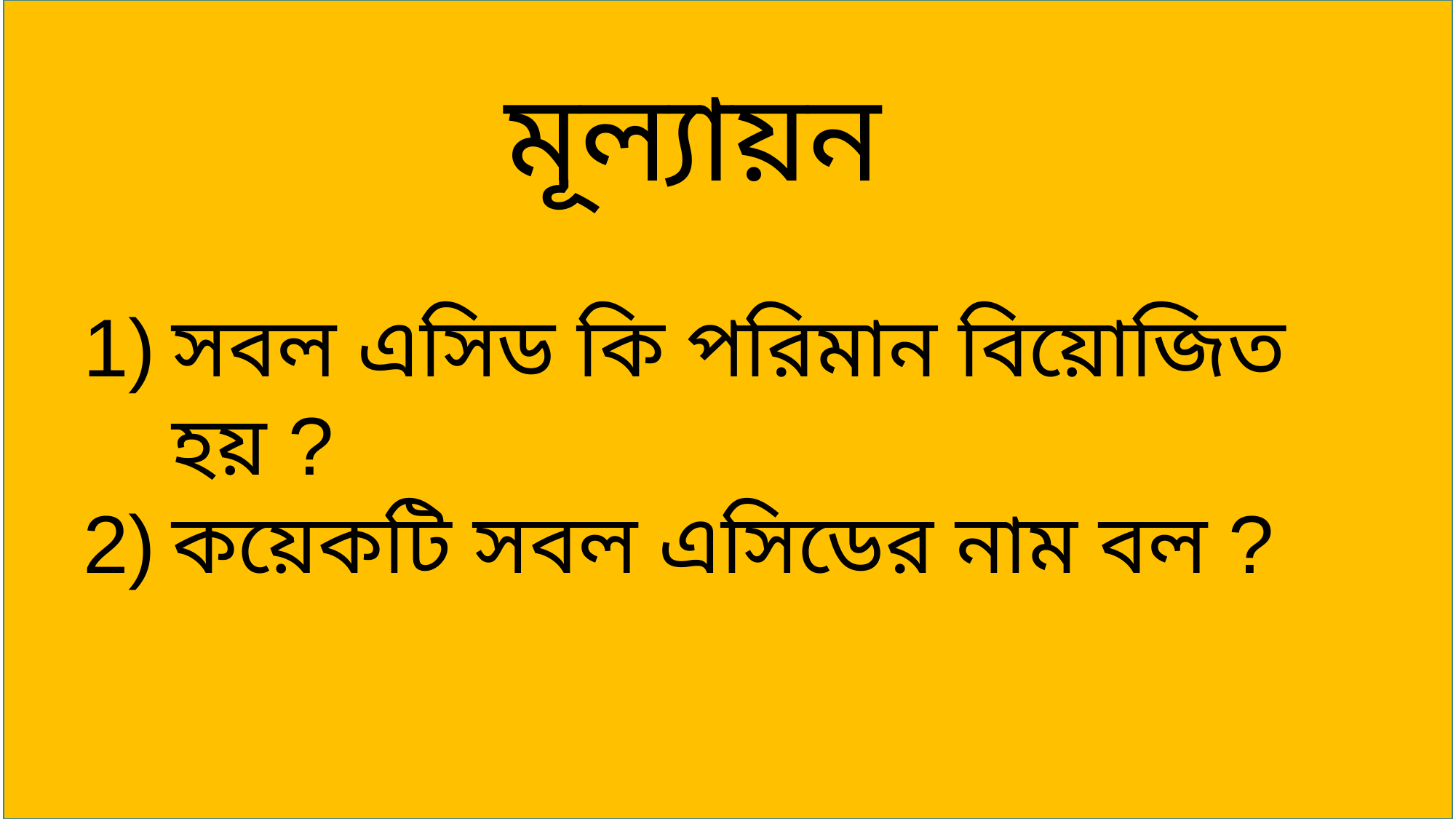

মূল্যায়ন
সবল এসিড কি পরিমান বিয়োজিত হয় ?
কয়েকটি সবল এসিডের নাম বল ?